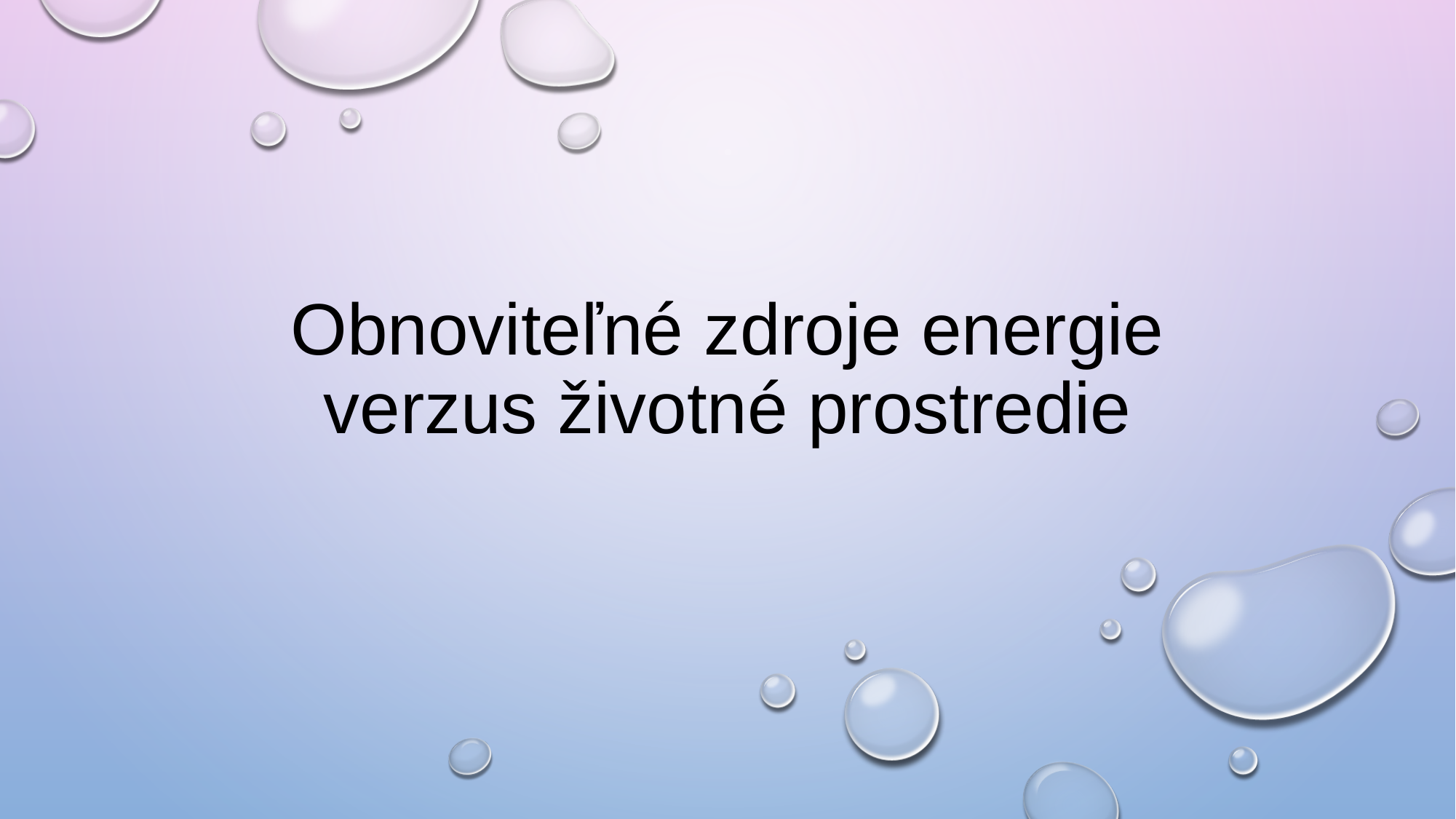

# Obnoviteľné zdroje energie verzus životné prostredie